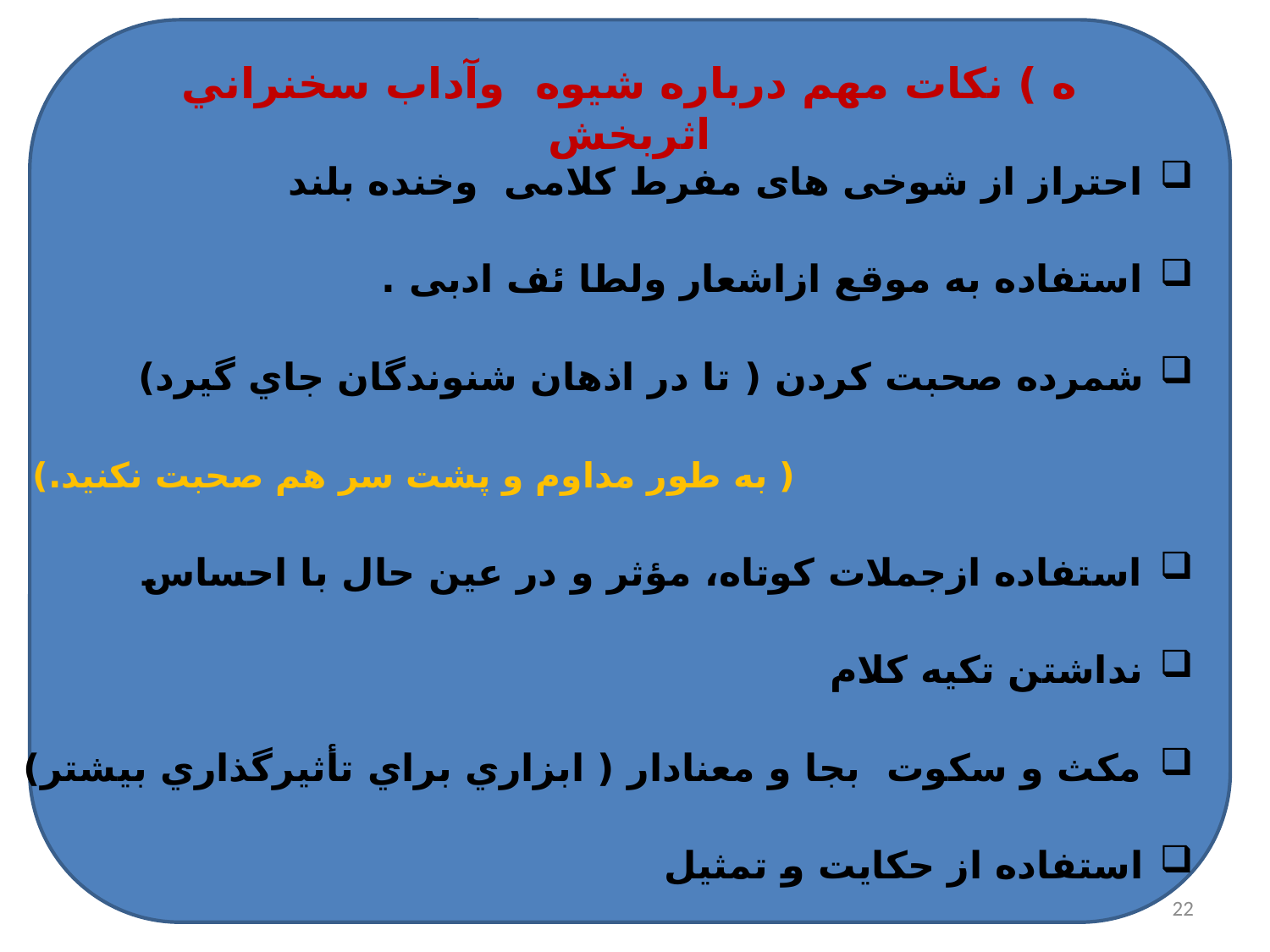

ه ) نکات مهم درباره شیوه  وآداب سخنراني اثربخش

احتراز از شوخی های مفرط کلامی  وخنده بلند
استفاده به موقع ازاشعار ولطا ئف ادبی .
شمرده صحبت کردن ( تا در اذهان شنوندگان جاي گيرد)
                              ( به طور مداوم و پشت سر هم صحبت نکنید.)
استفاده ازجملات کوتاه، مؤثر و در عين حال با احساس
نداشتن تکيه کلام
مکث و سکوت  بجا و معنادار ( ابزاري براي تأثيرگذاري بيشتر)
استفاده از حكايت و تمثيل

#
22